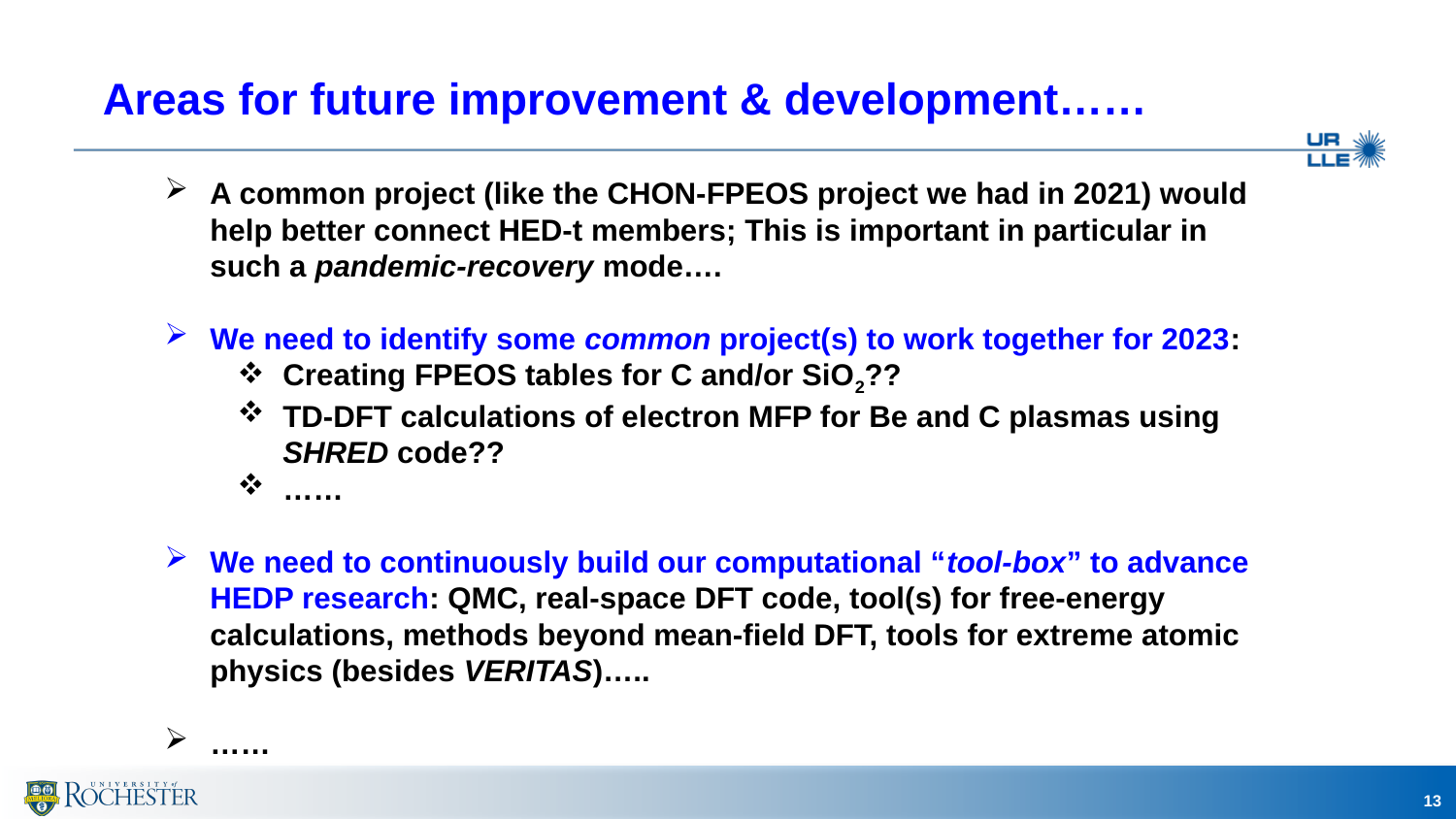

# Areas for future improvement & development……
A common project (like the CHON-FPEOS project we had in 2021) would help better connect HED-t members; This is important in particular in such a pandemic-recovery mode….

We need to identify some common project(s) to work together for 2023:
Creating FPEOS tables for C and/or SiO2??
TD-DFT calculations of electron MFP for Be and C plasmas using SHRED code??
……

We need to continuously build our computational “tool-box” to advance HEDP research: QMC, real-space DFT code, tool(s) for free-energy calculations, methods beyond mean-field DFT, tools for extreme atomic physics (besides VERITAS)…..

……